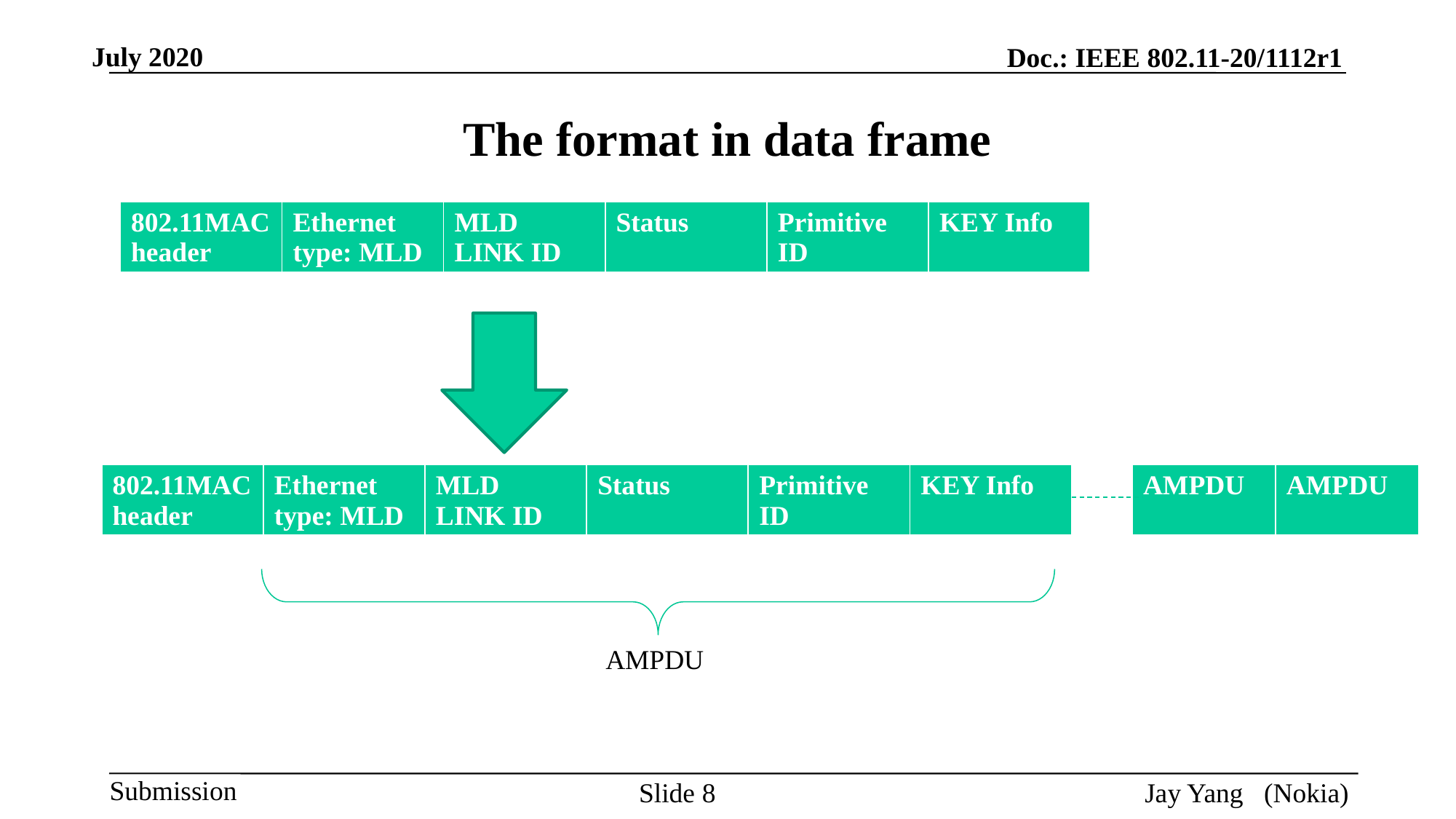

# The format in data frame
| 802.11MAC header | Ethernet type: MLD | MLD LINK ID | Status | Primitive ID | KEY Info |
| --- | --- | --- | --- | --- | --- |

| 802.11MAC header | Ethernet type: MLD | MLD LINK ID | Status | Primitive ID | KEY Info |
| --- | --- | --- | --- | --- | --- |
| AMPDU | AMPDU |
| --- | --- |
AMPDU
Slide 8
Jay Yang   (Nokia)